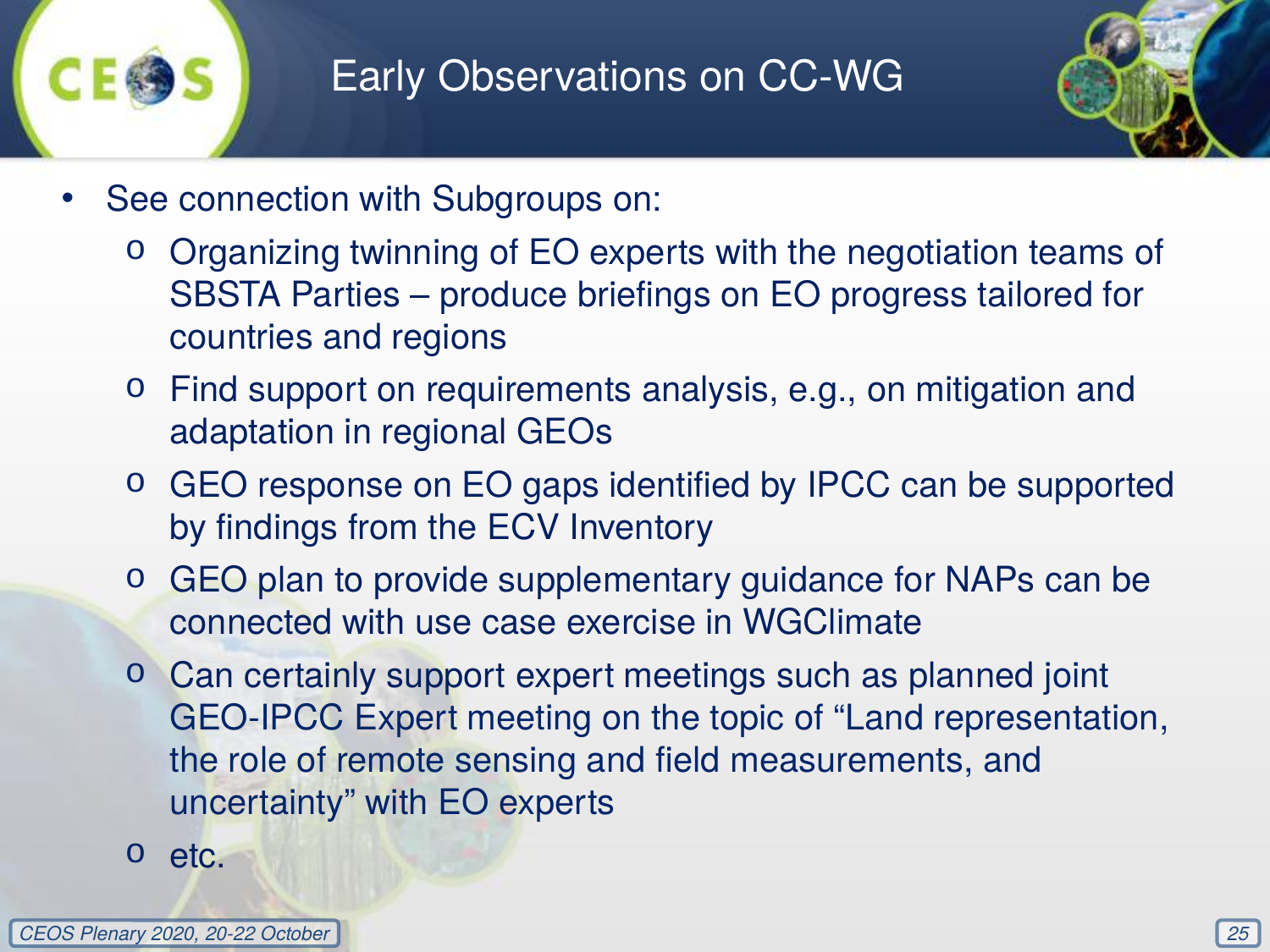

Early Observations on CC-WG
See connection with Subgroups on:
Organizing twinning of EO experts with the negotiation teams of SBSTA Parties – produce briefings on EO progress tailored for countries and regions
Find support on requirements analysis, e.g., on mitigation and adaptation in regional GEOs
GEO response on EO gaps identified by IPCC can be supported by findings from the ECV Inventory
GEO plan to provide supplementary guidance for NAPs can be connected with use case exercise in WGClimate
Can certainly support expert meetings such as planned joint GEO-IPCC Expert meeting on the topic of “Land representation, the role of remote sensing and field measurements, and uncertainty” with EO experts
etc.

25